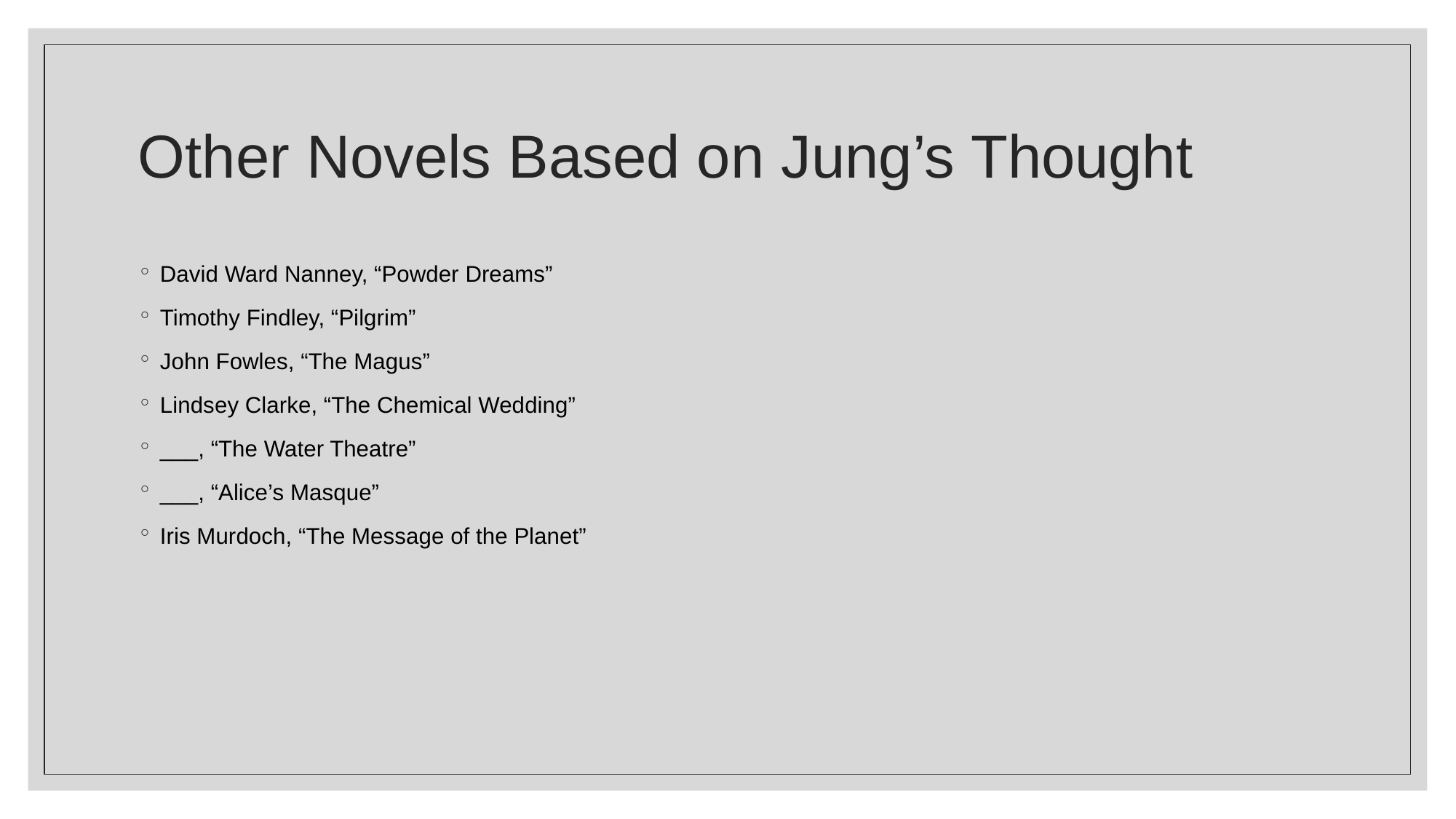

# Other Novels Based on Jung’s Thought
David Ward Nanney, “Powder Dreams”
Timothy Findley, “Pilgrim”
John Fowles, “The Magus”
Lindsey Clarke, “The Chemical Wedding”
___, “The Water Theatre”
___, “Alice’s Masque”
Iris Murdoch, “The Message of the Planet”